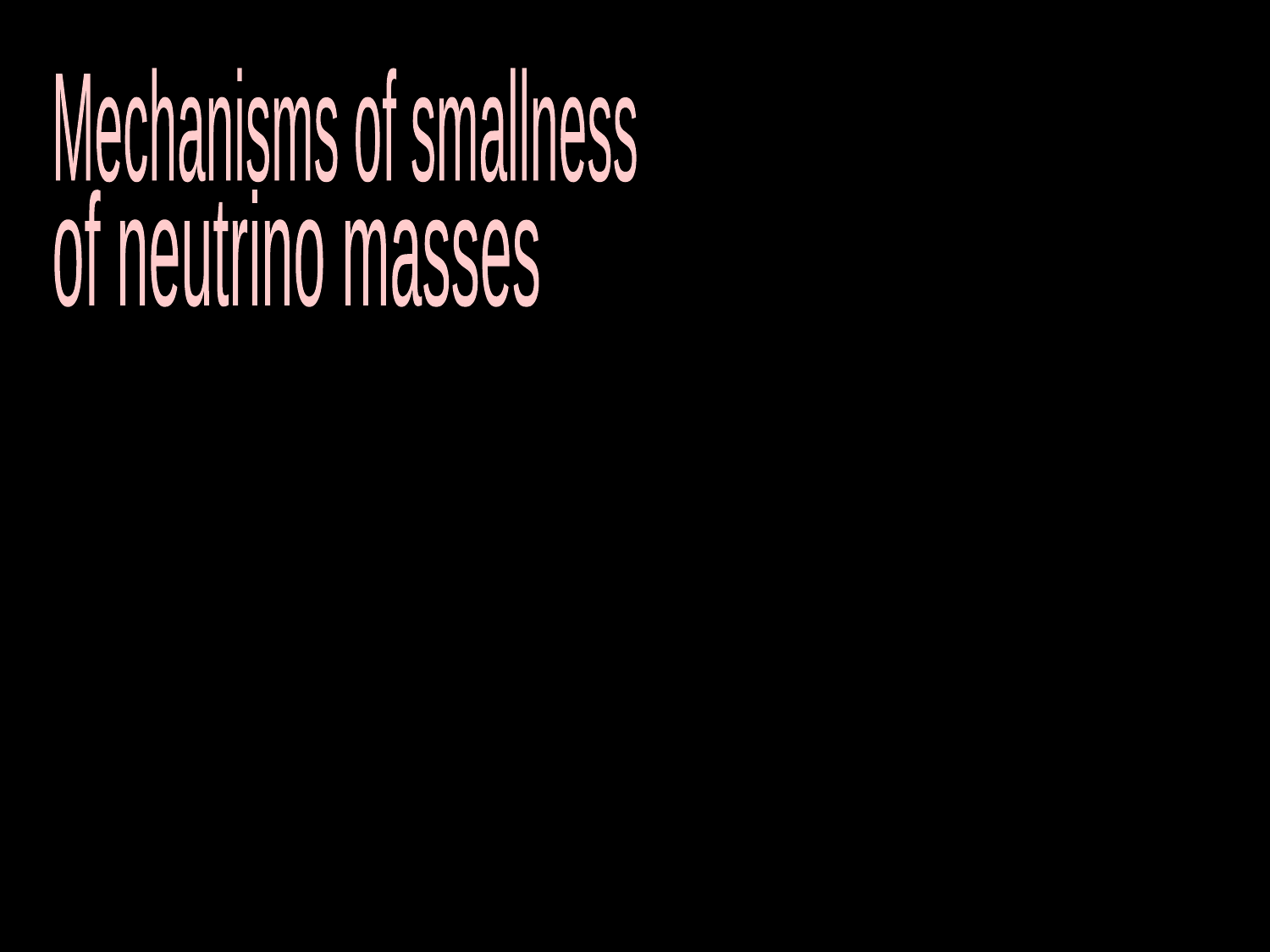

Δm412 =  1 - 2 eV2
Mechanisms of smallness

LSND
of neutrino masses